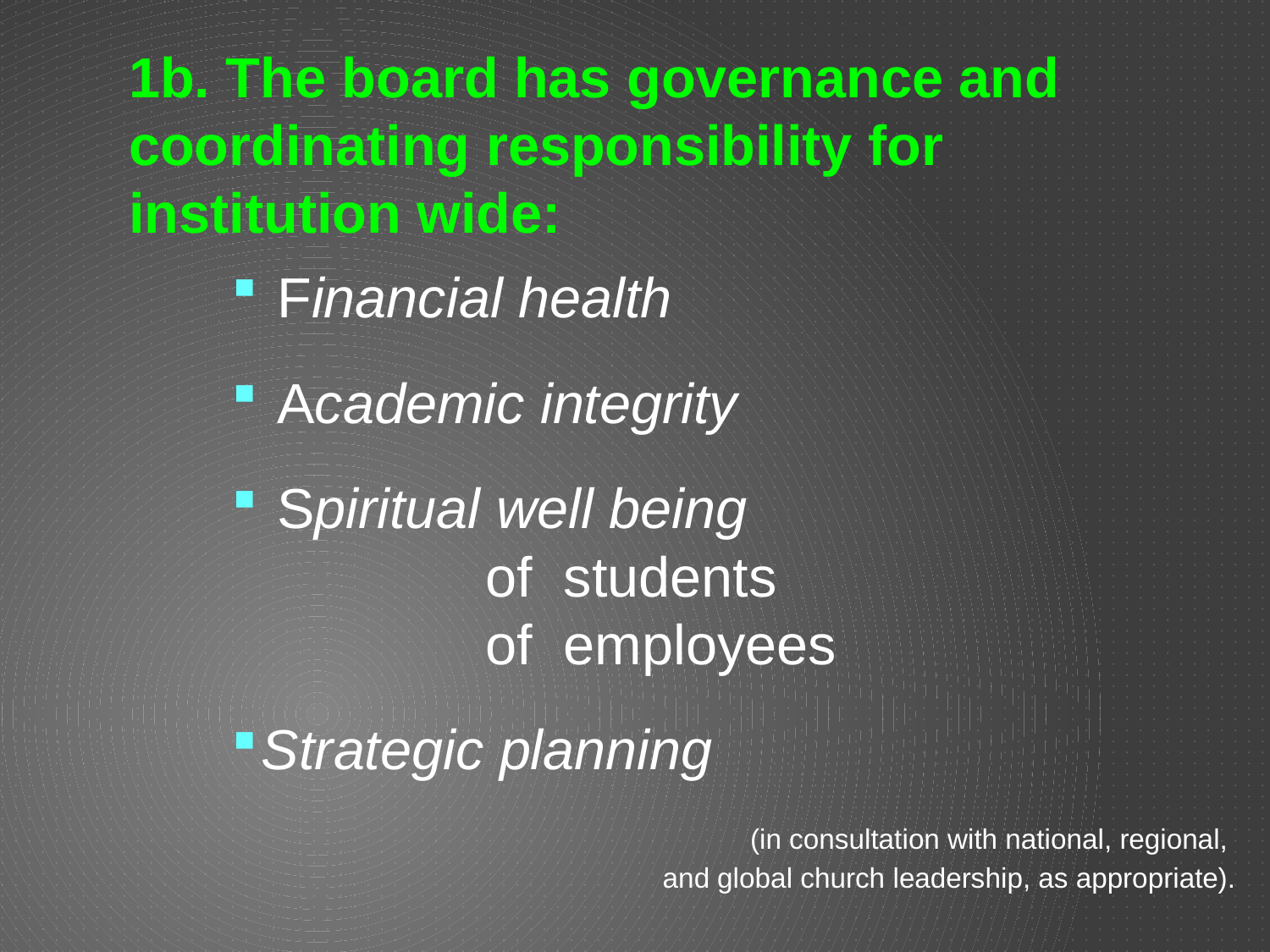

1b. The board has governance and 	coordinating responsibility for 	institution wide:
 Financial health

 Academic integrity

 Spiritual well being
		of  students
        		of  employees

Strategic planning

		    (in consultation with national, regional,
and global church leadership, as appropriate).